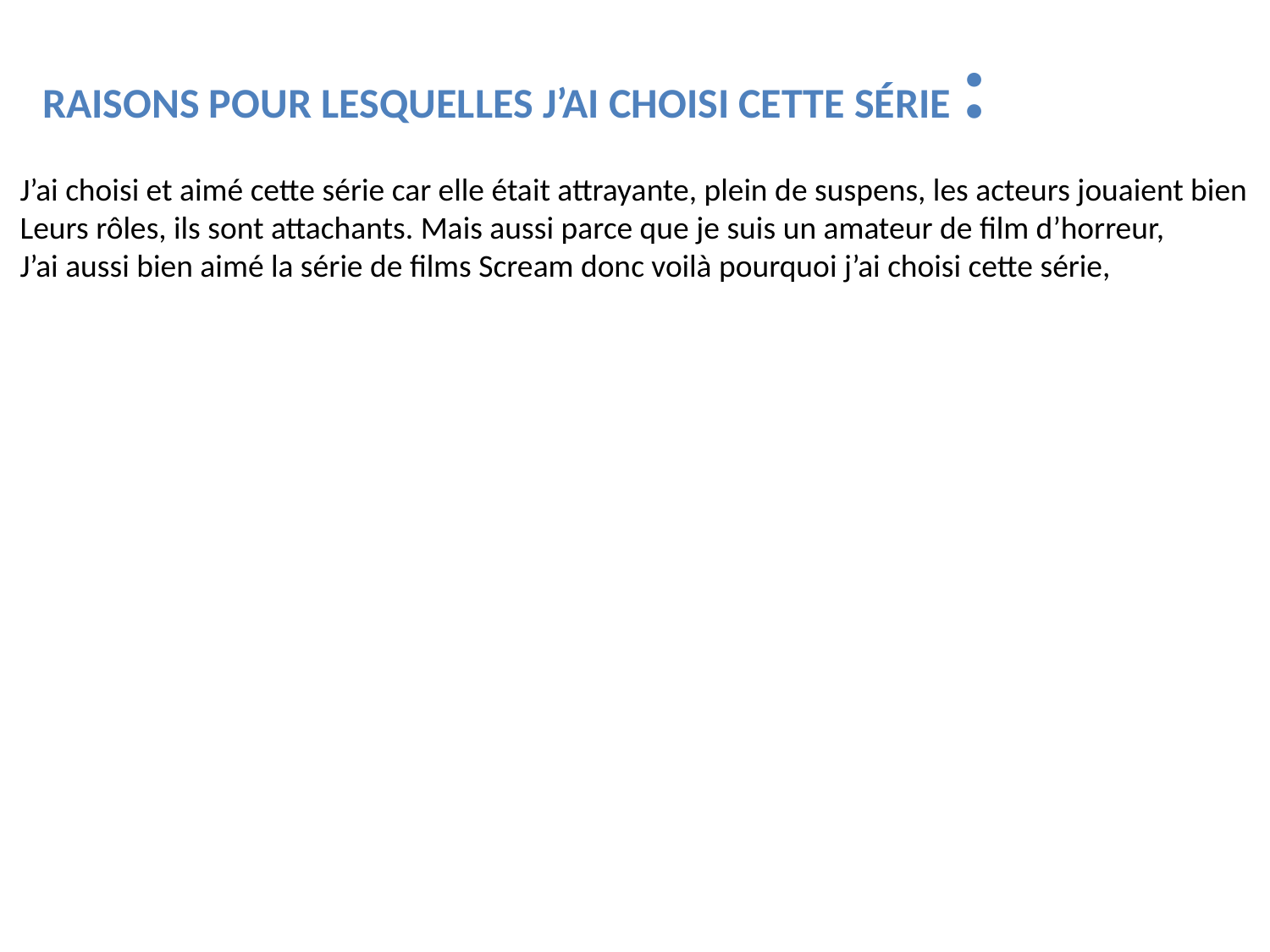

Raisons pour lesquelles j’ai choisi cette série :
J’ai choisi et aimé cette série car elle était attrayante, plein de suspens, les acteurs jouaient bien
Leurs rôles, ils sont attachants. Mais aussi parce que je suis un amateur de film d’horreur,
J’ai aussi bien aimé la série de films Scream donc voilà pourquoi j’ai choisi cette série,